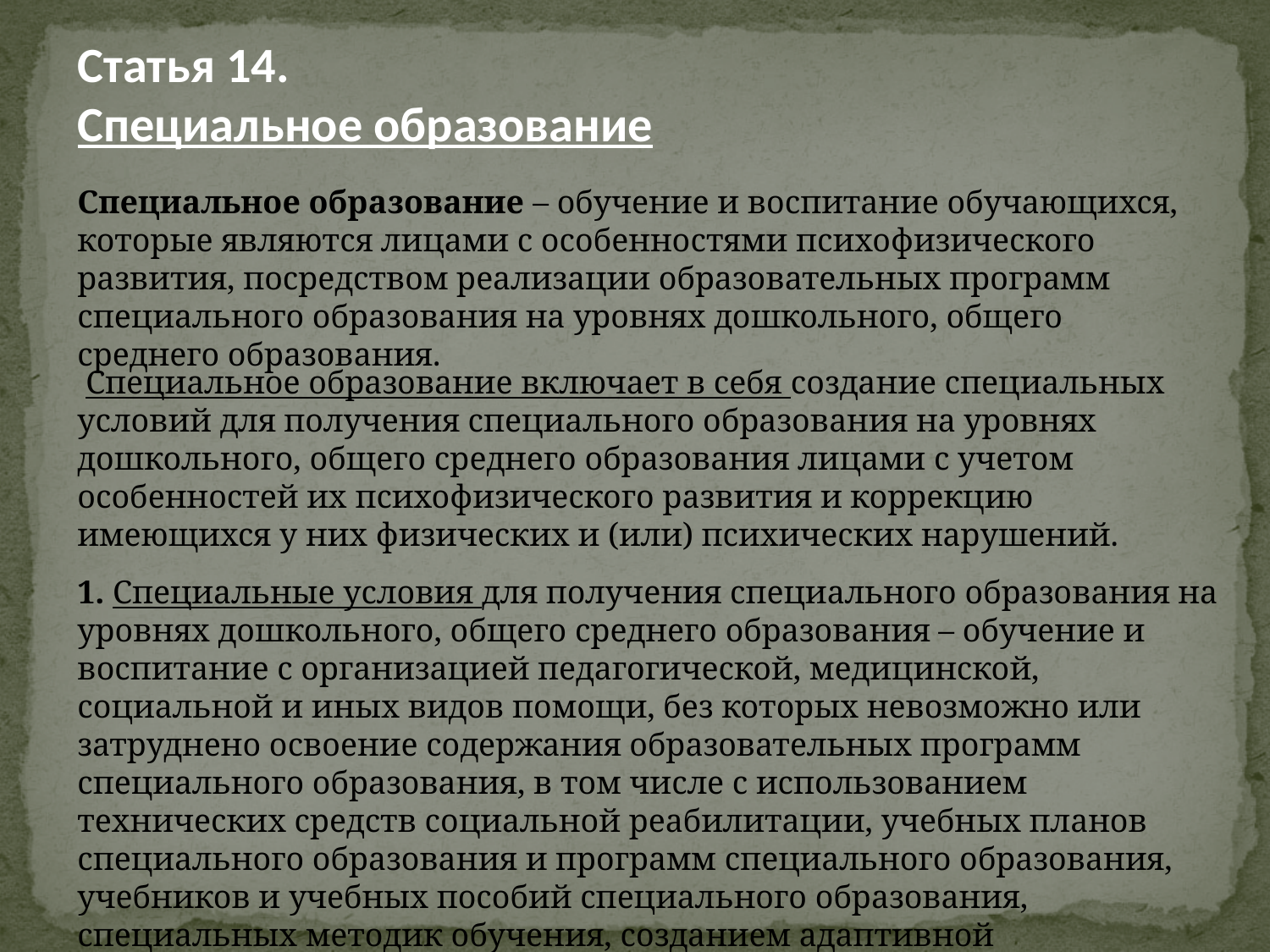

Статья 14.
Специальное образование
Специальное образование – обучение и воспитание обучающихся, которые являются лицами с особенностями психофизического развития, посредством реализации образовательных программ специального образования на уровнях дошкольного, общего среднего образования.
 Специальное образование включает в себя создание специальных условий для получения специального образования на уровнях дошкольного, общего среднего образования лицами с учетом особенностей их психофизического развития и коррекцию имеющихся у них физических и (или) психических нарушений.
1. Специальные условия для получения специального образования на уровнях дошкольного, общего среднего образования – обучение и воспитание с организацией педагогической, медицинской, социальной и иных видов помощи, без которых невозможно или затруднено освоение содержания образовательных программ специального образования, в том числе с использованием технических средств социальной реабилитации, учебных планов специального образования и программ специального образования, учебников и учебных пособий специального образования, специальных методик обучения, созданием адаптивной образовательной среды.